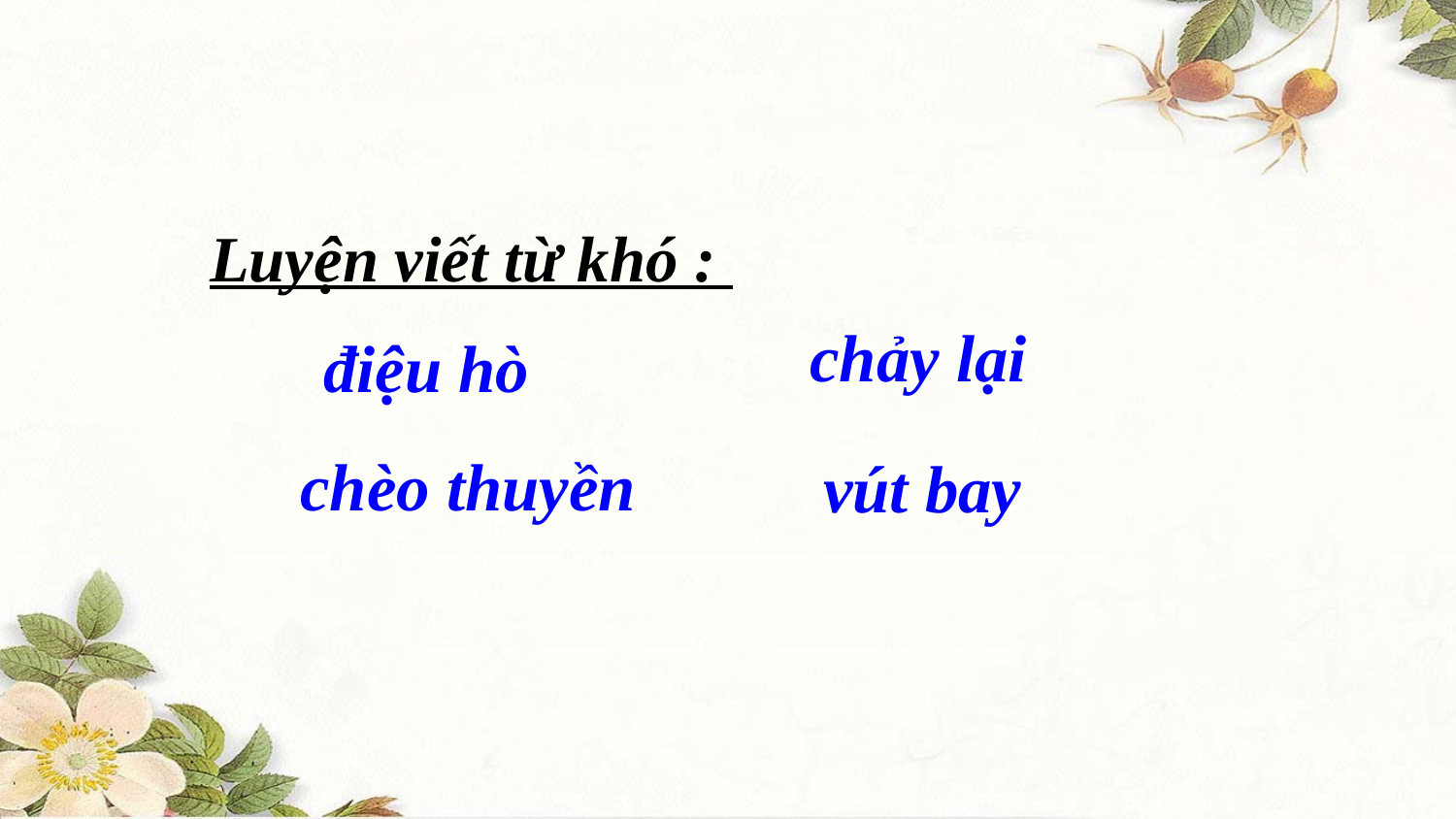

Luyện viết từ khó :
chảy lại
điệu hò

chèo thuyền
  vút bay